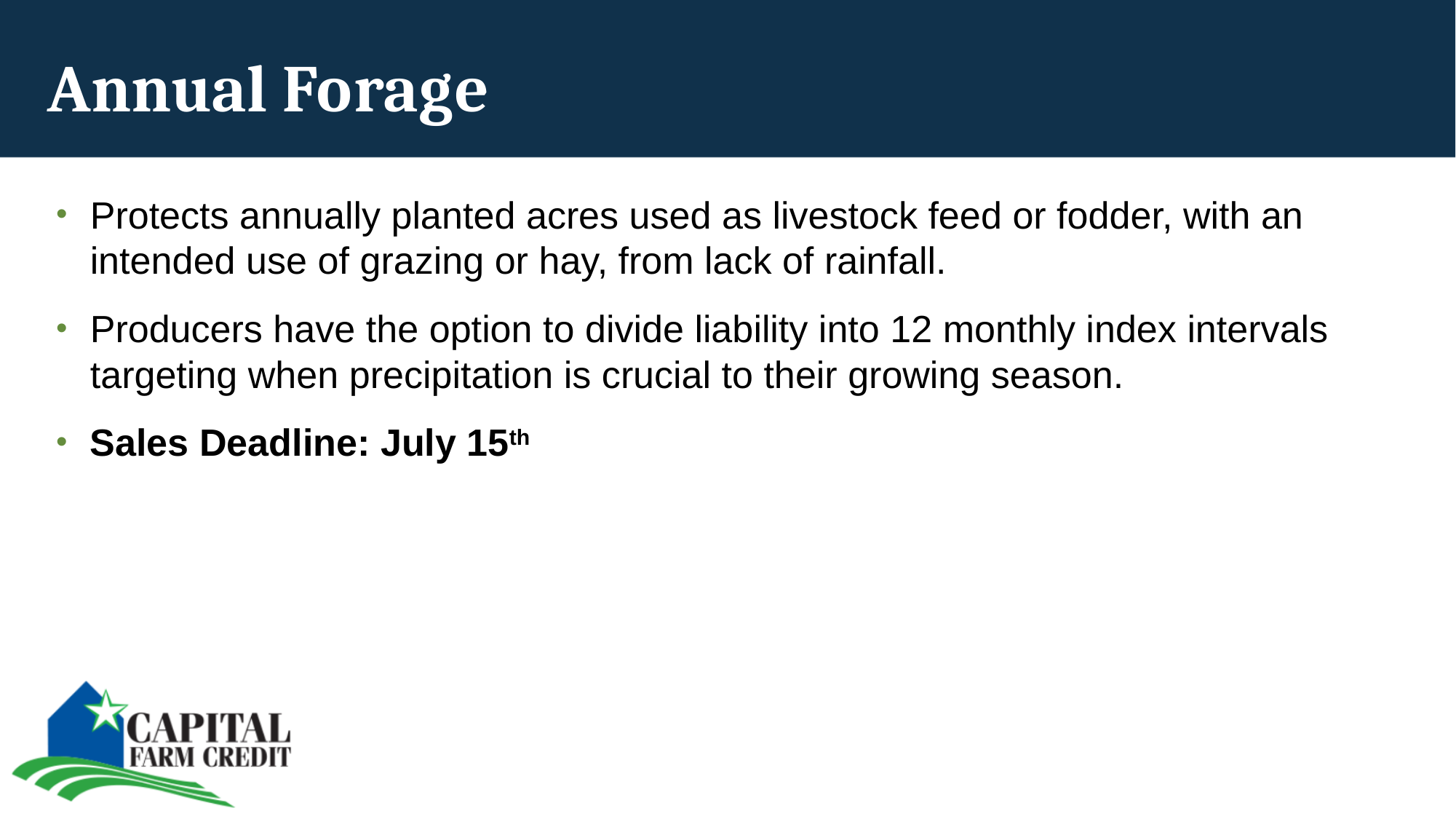

Annual Forage
Protects annually planted acres used as livestock feed or fodder, with an intended use of grazing or hay, from lack of rainfall.
Producers have the option to divide liability into 12 monthly index intervals targeting when precipitation is crucial to their growing season.
Sales Deadline: July 15th